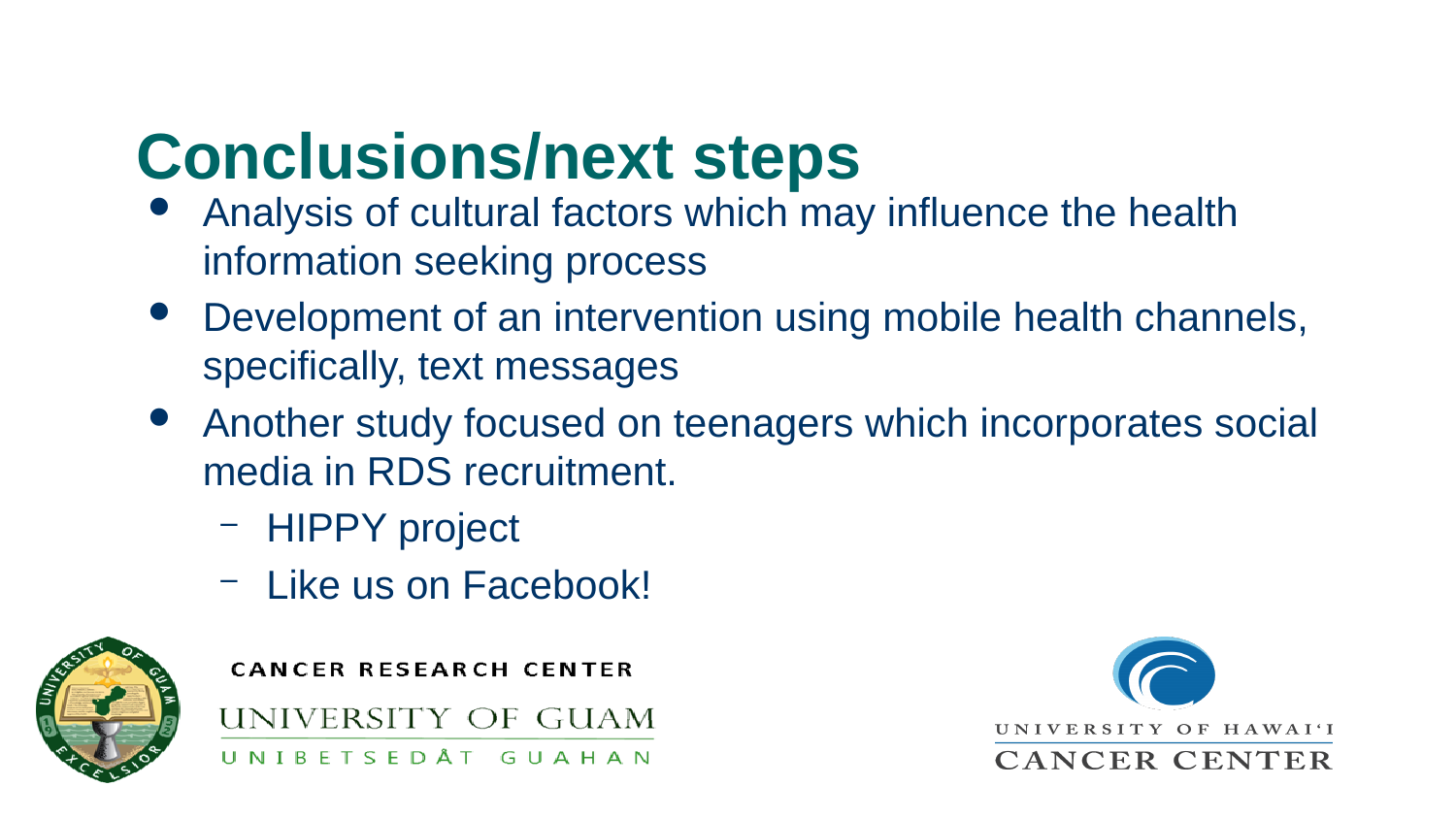

# Conclusions/next steps
Analysis of cultural factors which may influence the health information seeking process
Development of an intervention using mobile health channels, specifically, text messages
Another study focused on teenagers which incorporates social media in RDS recruitment.
HIPPY project
Like us on Facebook!